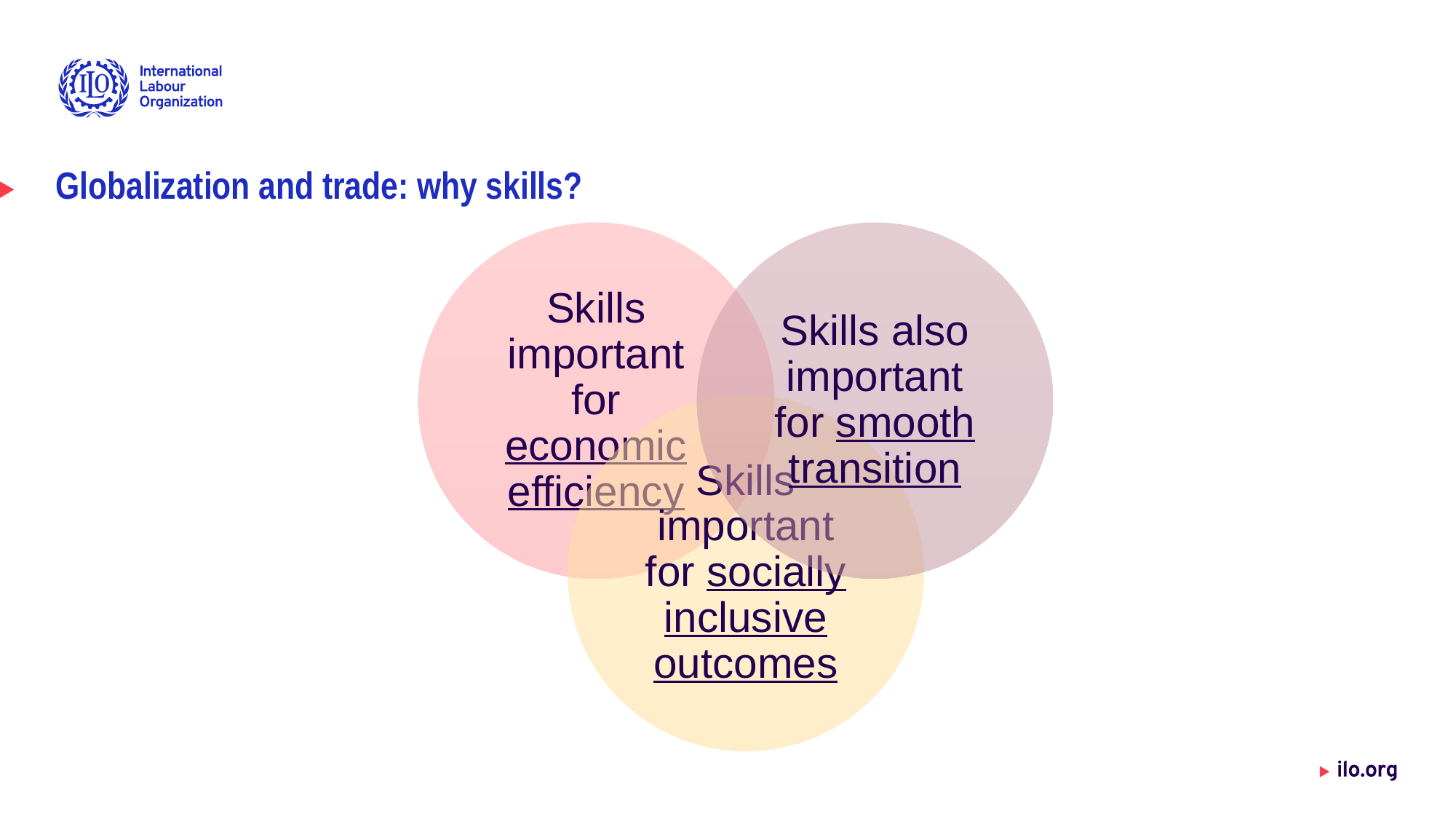

Skills important for economic efficiency
Skills important for socially inclusive outcomes
Skills also important for smooth transition
# Globalization and trade: why skills?